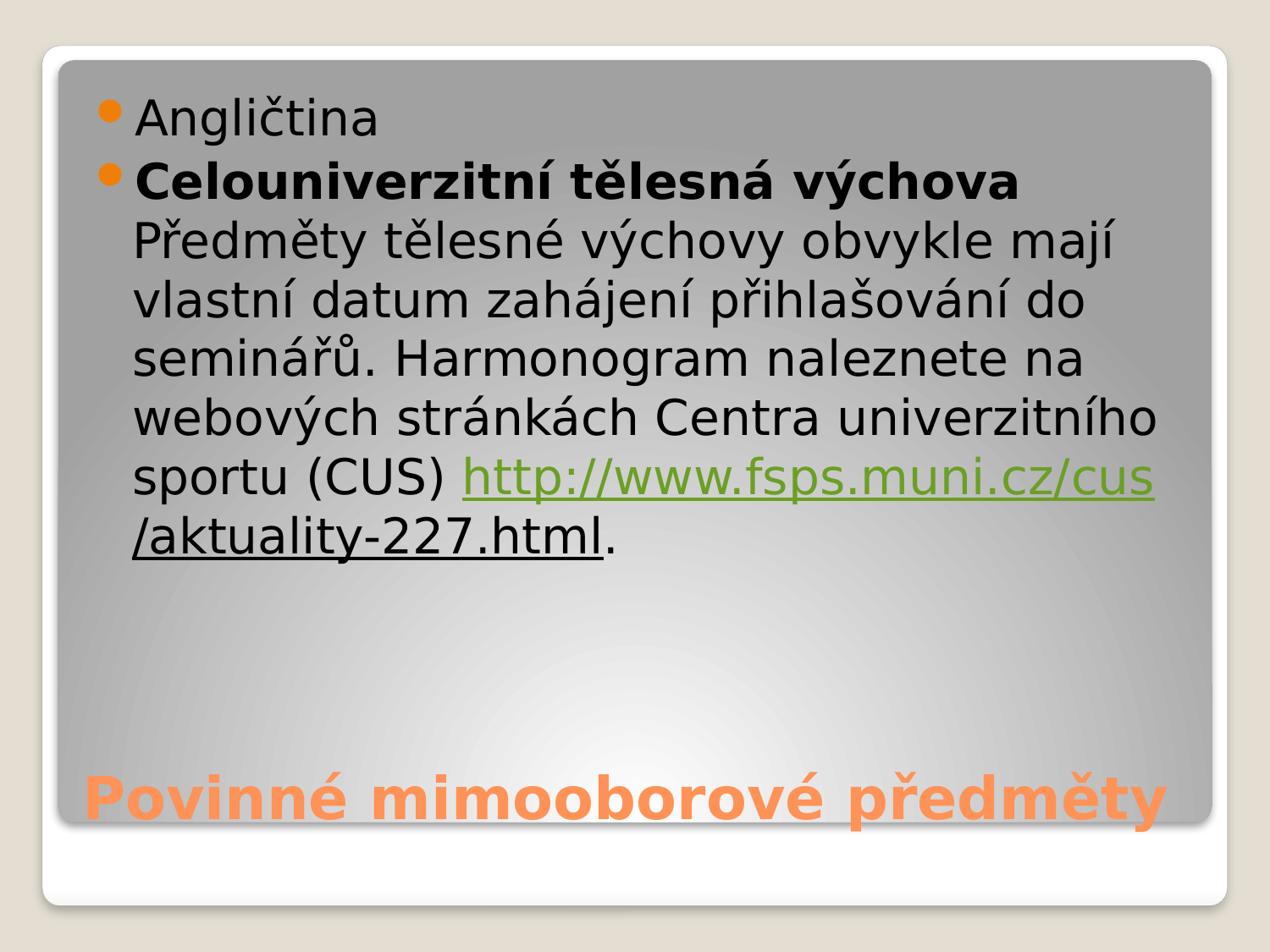

Angličtina
Celouniverzitní tělesná výchova
Předměty tělesné výchovy obvykle mají vlastní datum zahájení přihlašování do seminářů. Harmonogram naleznete na webových stránkách Centra univerzitního sportu (CUS) http://www.fsps.muni.cz/cus/aktuality-227.html.

# Povinné mimooborové předměty